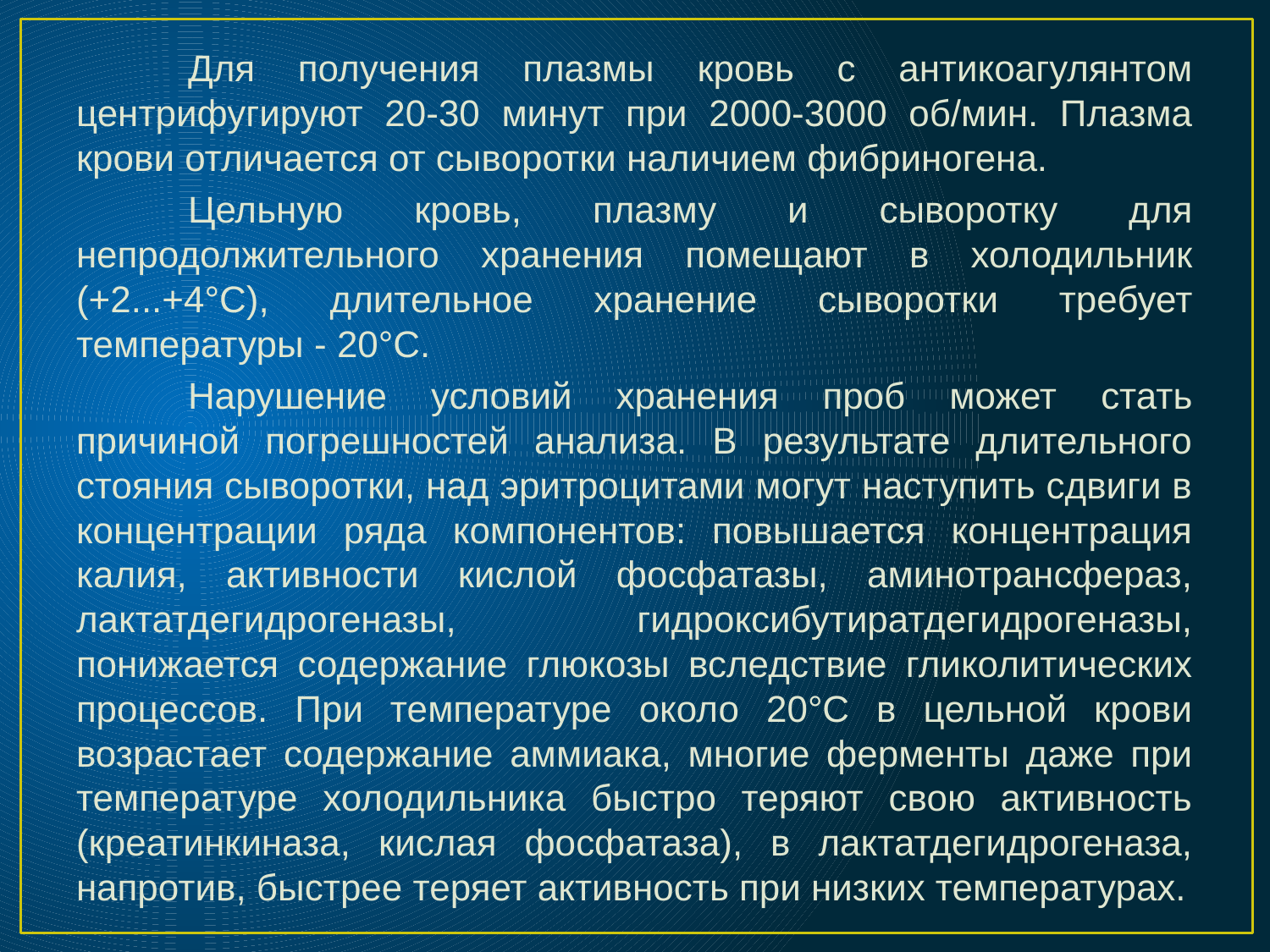

#
	Для получения плазмы кровь с антикоагулянтом центрифугируют 20-30 минут при 2000-3000 об/мин. Плазма крови отличается от сыворотки наличием фибриногена.
	Цельную кровь, плазму и сыворотку для непродолжительного хранения помещают в холодильник (+2...+4°С), длительное хранение сыворотки требует температуры - 20°С.
	Нарушение условий хранения проб может стать причиной погрешностей анализа. В результате длительного стояния сыворотки, над эритроцитами могут наступить сдвиги в концентрации ряда компонентов: повышается концентрация калия, активности кислой фосфатазы, аминотрансфераз, лактатдегидрогеназы, гидроксибутиратдегидрогеназы, понижается содержание глюкозы вследствие гликолитических процессов. При температуре около 20°С в цельной крови возрастает содержание аммиака, многие ферменты даже при температуре холодильника быстро теряют свою активность (креатинкиназа, кислая фосфатаза), в лактатдегидрогеназа, напротив, быстрее теряет активность при низких температурах.